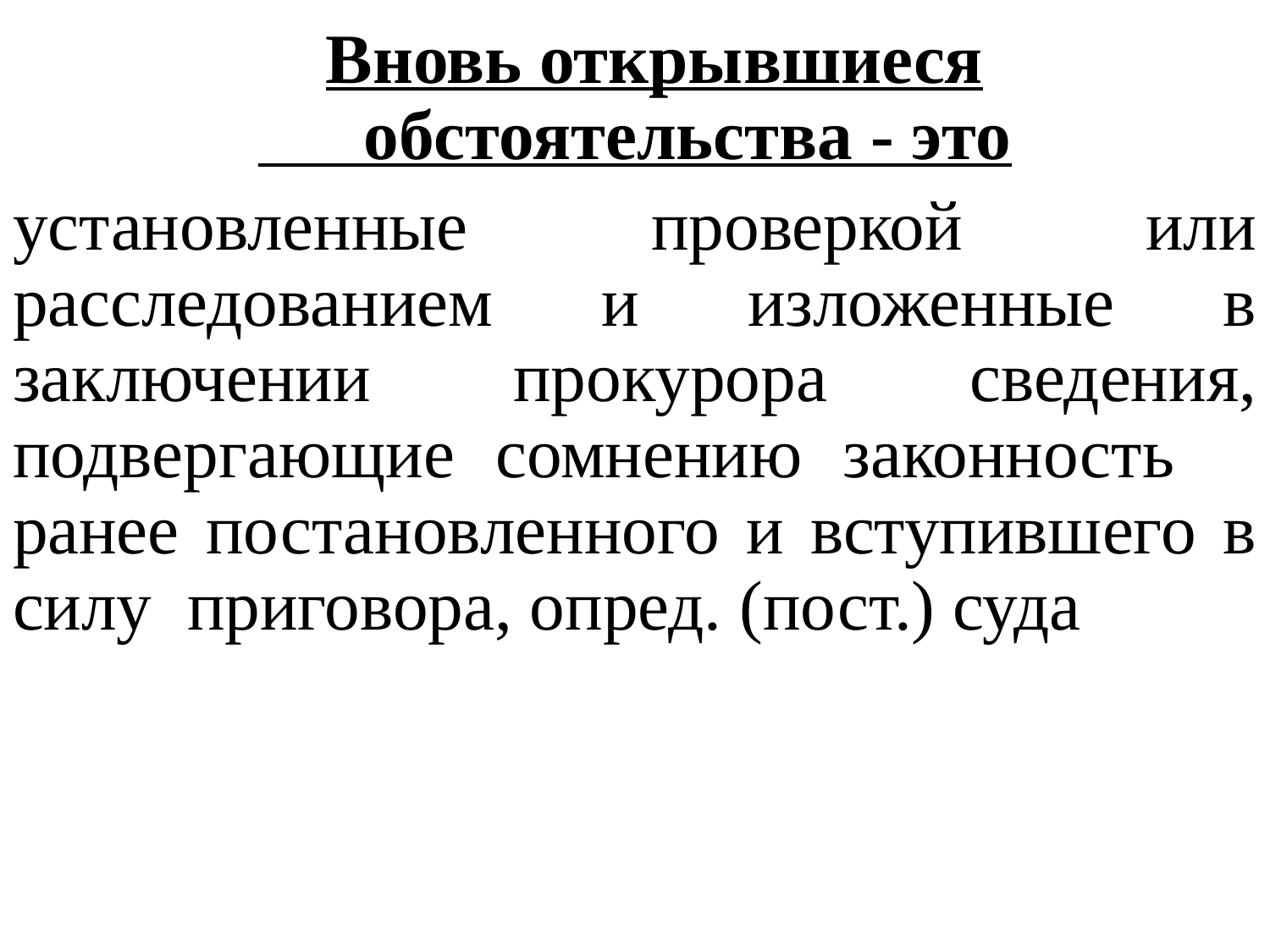

# Вновь открывшиеся обстоятельства - это
установленные проверкой или расследованием и изложенные в заключении прокурора сведения, подвергающие сомнению законность   ранее постановленного и вступившего в силу  приговора, опред. (пост.) суда